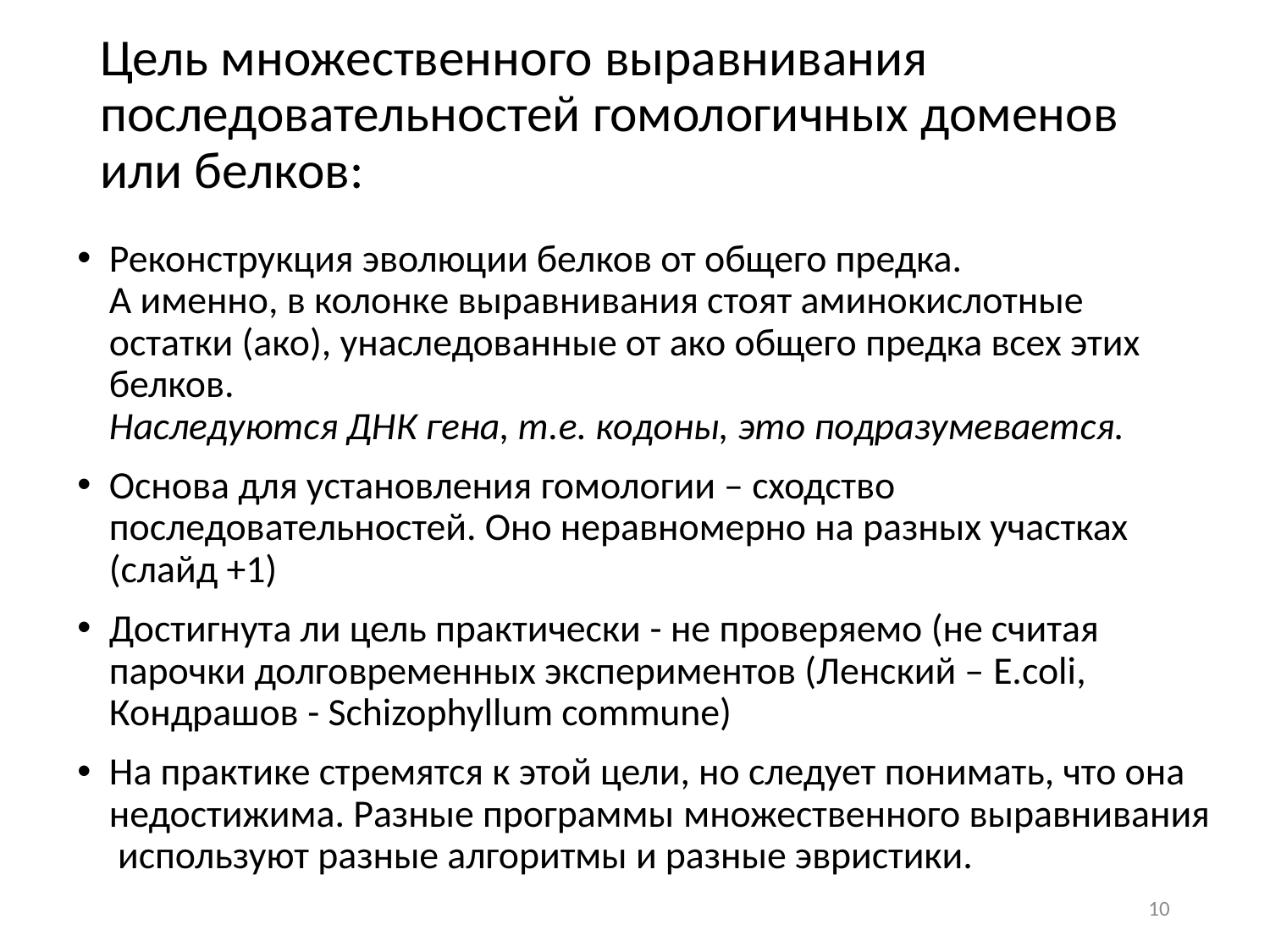

# Цель множественного выравнивания последовательностей гомологичных доменов или белков:
Реконструкция эволюции белков от общего предка.
А именно, в колонке выравнивания стоят аминокислотные остатки (ако), унаследованные от ако общего предка всех этих белков.
Наследуются ДНК гена, т.е. кодоны, это подразумевается.
Основа для установления гомологии – сходство последовательностей. Оно неравномерно на разных участках (слайд +1)
Достигнута ли цель практически - не проверяемо (не считая парочки долговременных экспериментов (Ленский – E.coli, Кондрашов - Schizophyllum commune)
На практике стремятся к этой цели, но следует понимать, что она недостижима. Разные программы множественного выравнивания  используют разные алгоритмы и разные эвристики.
10